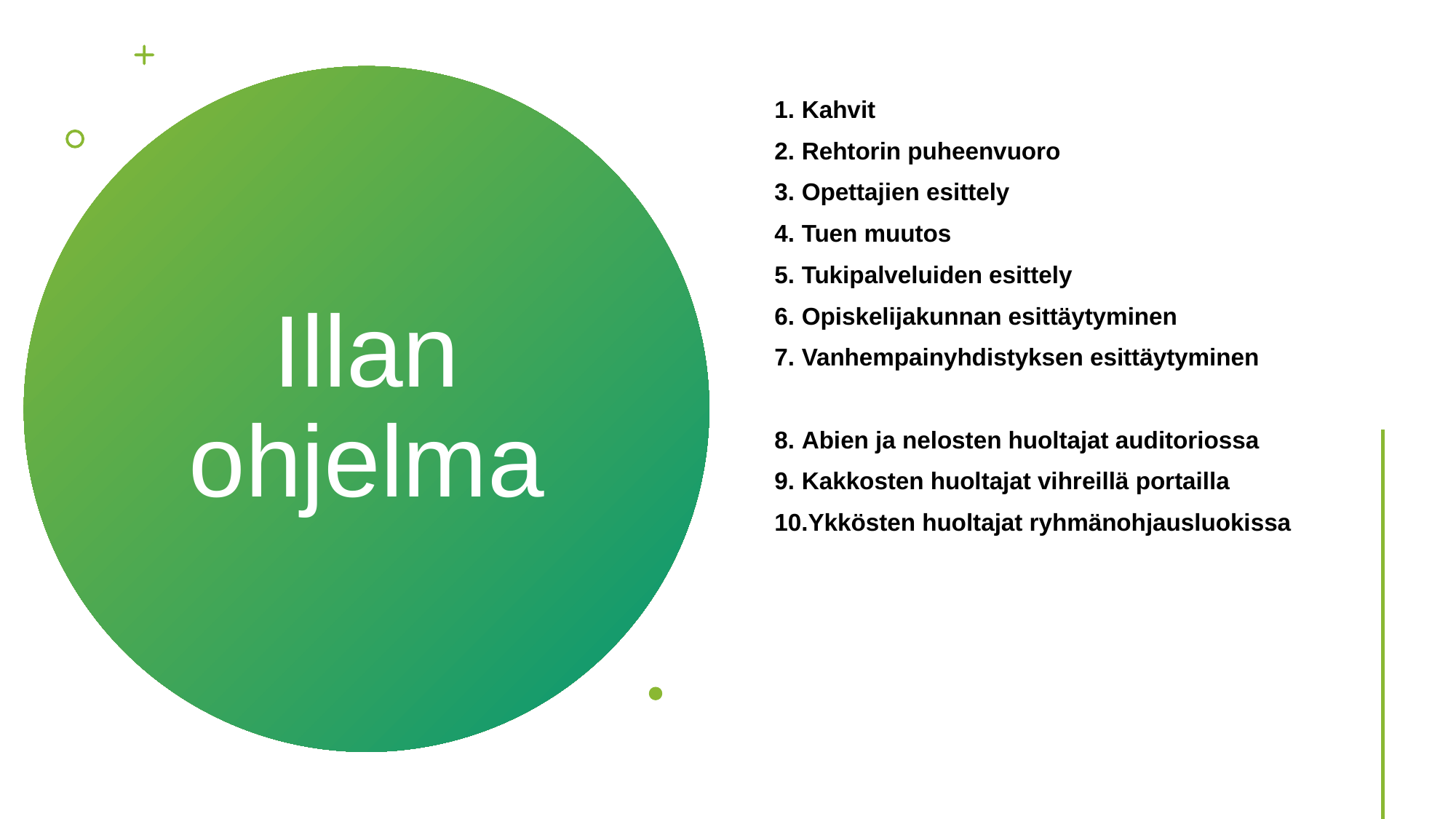

Kahvit
Rehtorin puheenvuoro
Opettajien esittely
Tuen muutos
Tukipalveluiden esittely
Opiskelijakunnan esittäytyminen
Vanhempainyhdistyksen esittäytyminen

Abien ja nelosten huoltajat auditoriossa
Kakkosten huoltajat vihreillä portailla
Ykkösten huoltajat ryhmänohjausluokissa

# Illan ohjelma